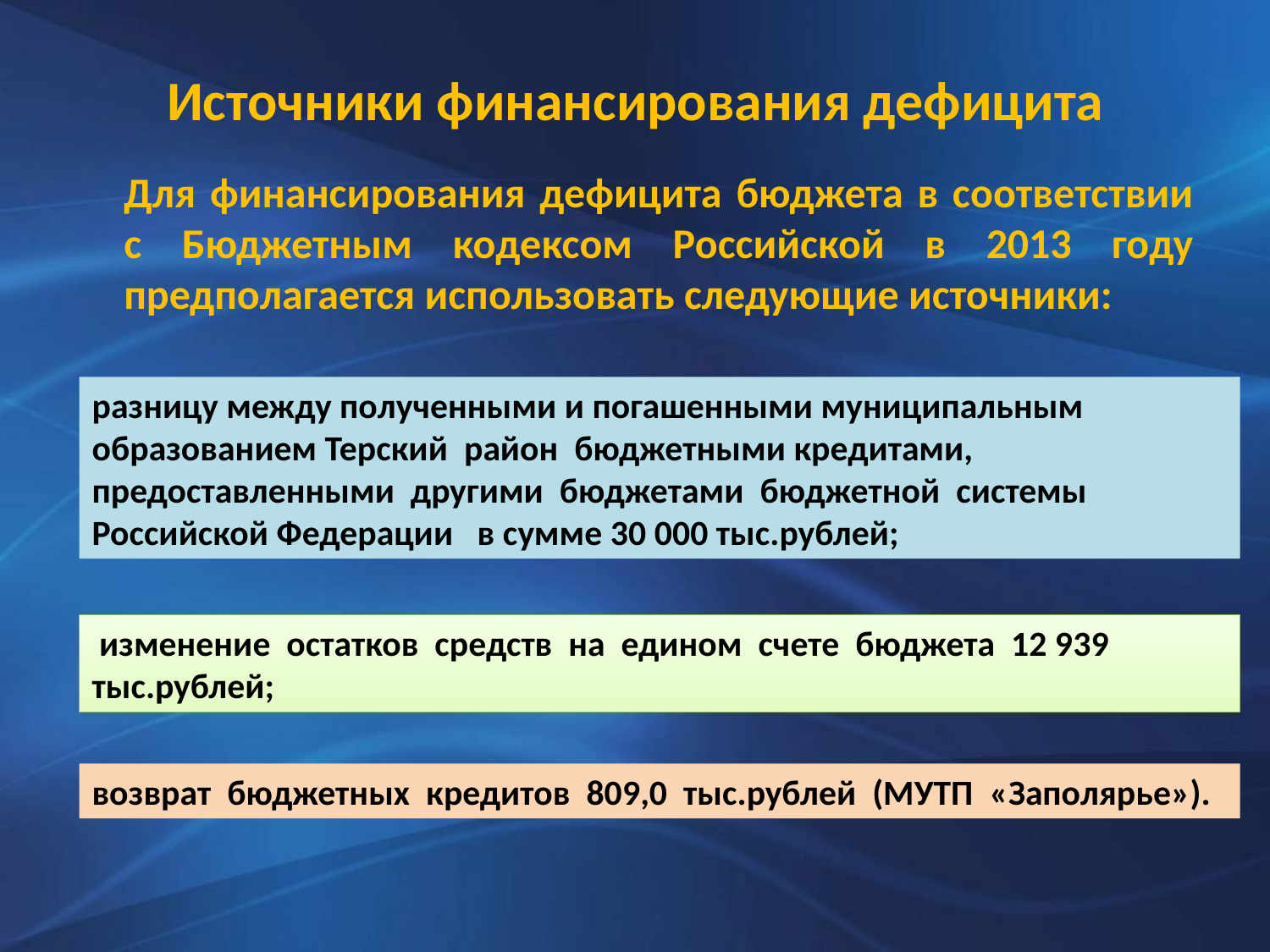

# Источники финансирования дефицита
	Для финансирования дефицита бюджета в соответствии с Бюджетным кодексом Российской в 2013 году предполагается использовать следующие источники:
разницу между полученными и погашенными муниципальным образованием Терский  район  бюджетными кредитами, предоставленными  другими  бюджетами  бюджетной  системы  Российской Федерации   в сумме 30 000 тыс.рублей;
 изменение  остатков  средств  на  едином  счете  бюджета  12 939  тыс.рублей;
возврат  бюджетных  кредитов  809,0  тыс.рублей  (МУТП  «Заполярье»).